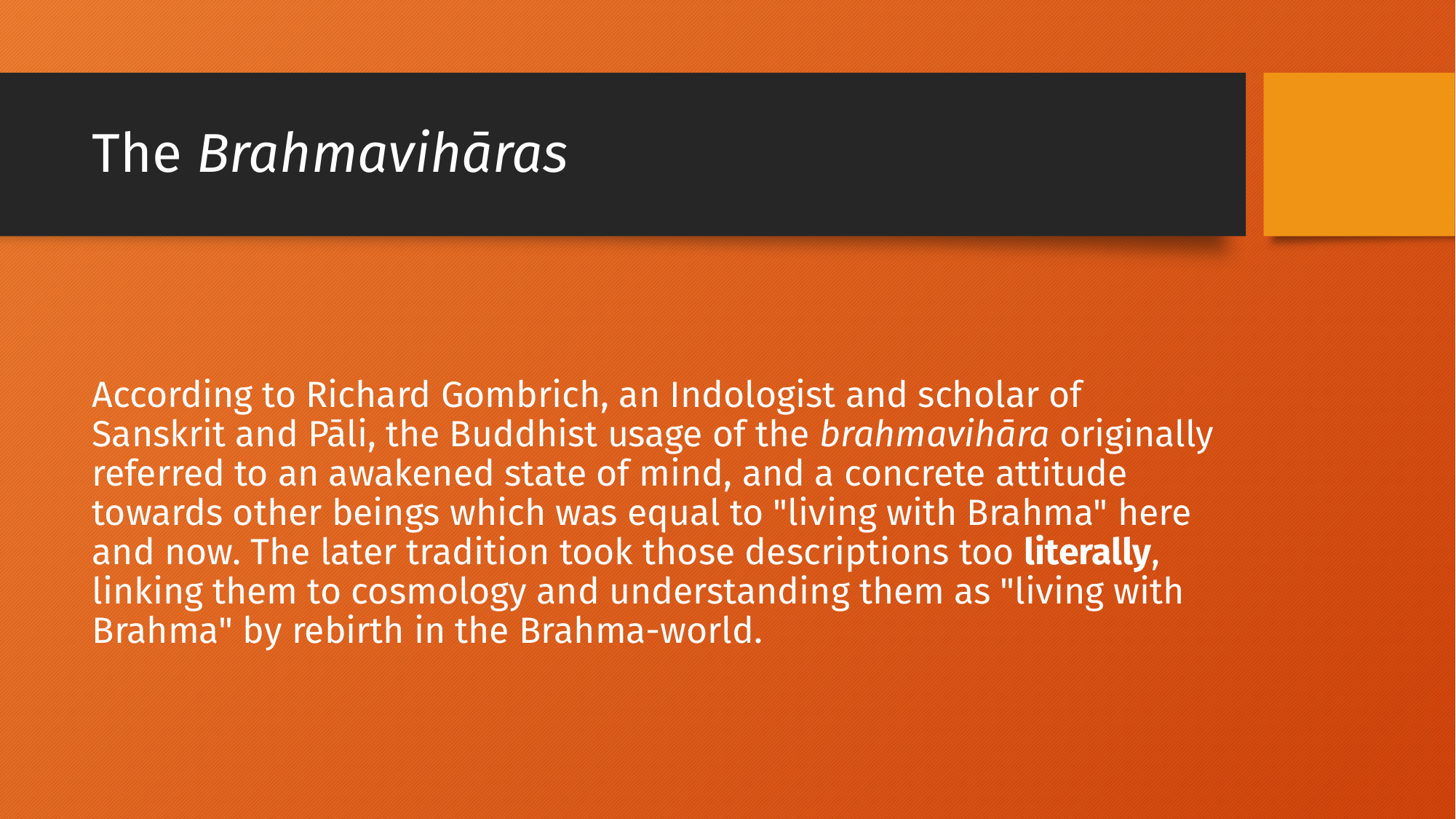

# The Brahmavihāras
According to Richard Gombrich, an Indologist and scholar of Sanskrit and Pāli, the Buddhist usage of the brahmavihāra originally referred to an awakened state of mind, and a concrete attitude towards other beings which was equal to "living with Brahma" here and now. The later tradition took those descriptions too literally, linking them to cosmology and understanding them as "living with Brahma" by rebirth in the Brahma-world.